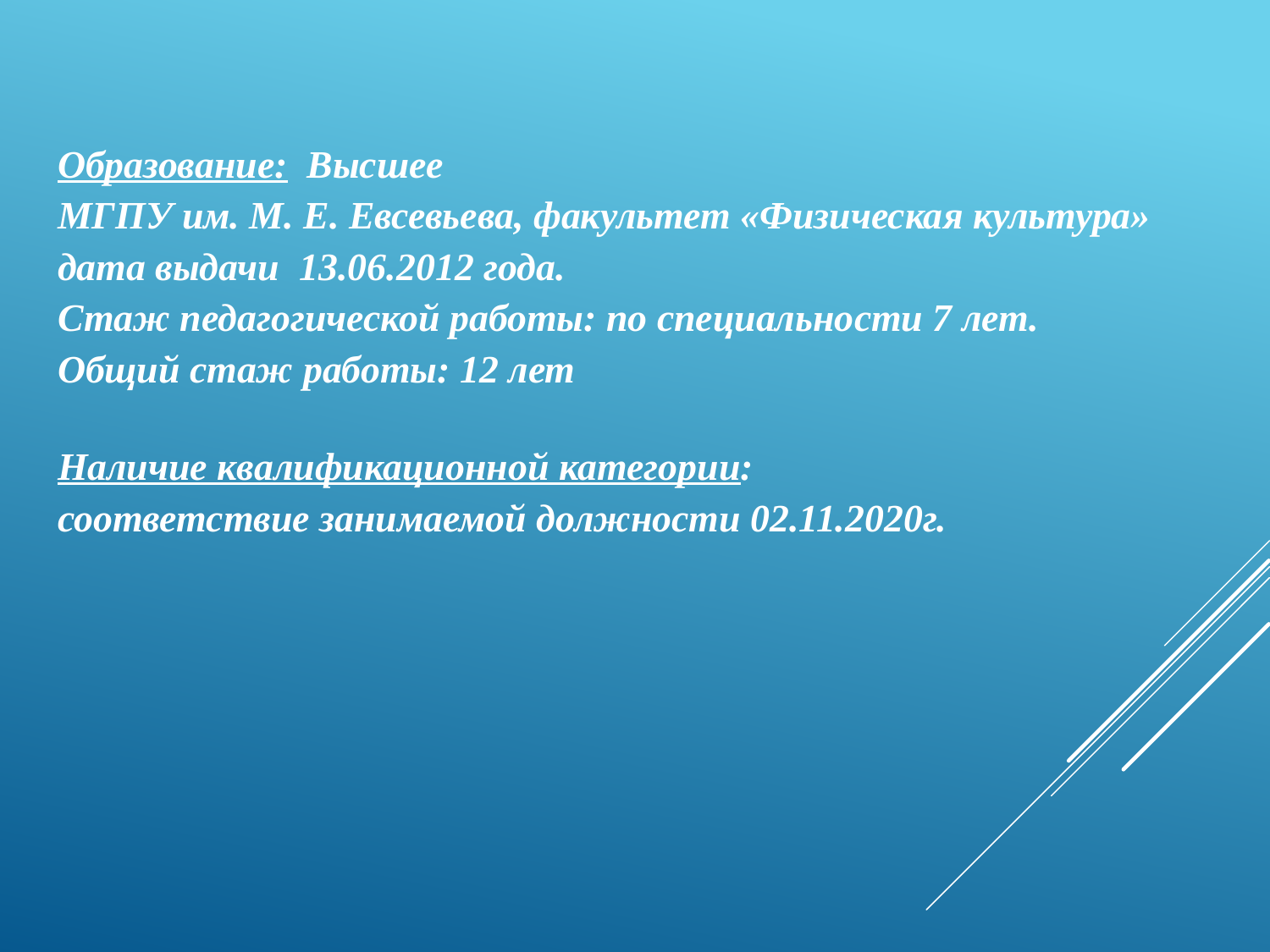

Образование:  Высшее
МГПУ им. М. Е. Евсевьева, факультет «Физическая культура» дата выдачи  13.06.2012 года.
Стаж педагогической работы: по специальности 7 лет.
Общий стаж работы: 12 лет

Наличие квалификационной категории:
соответствие занимаемой должности 02.11.2020г.